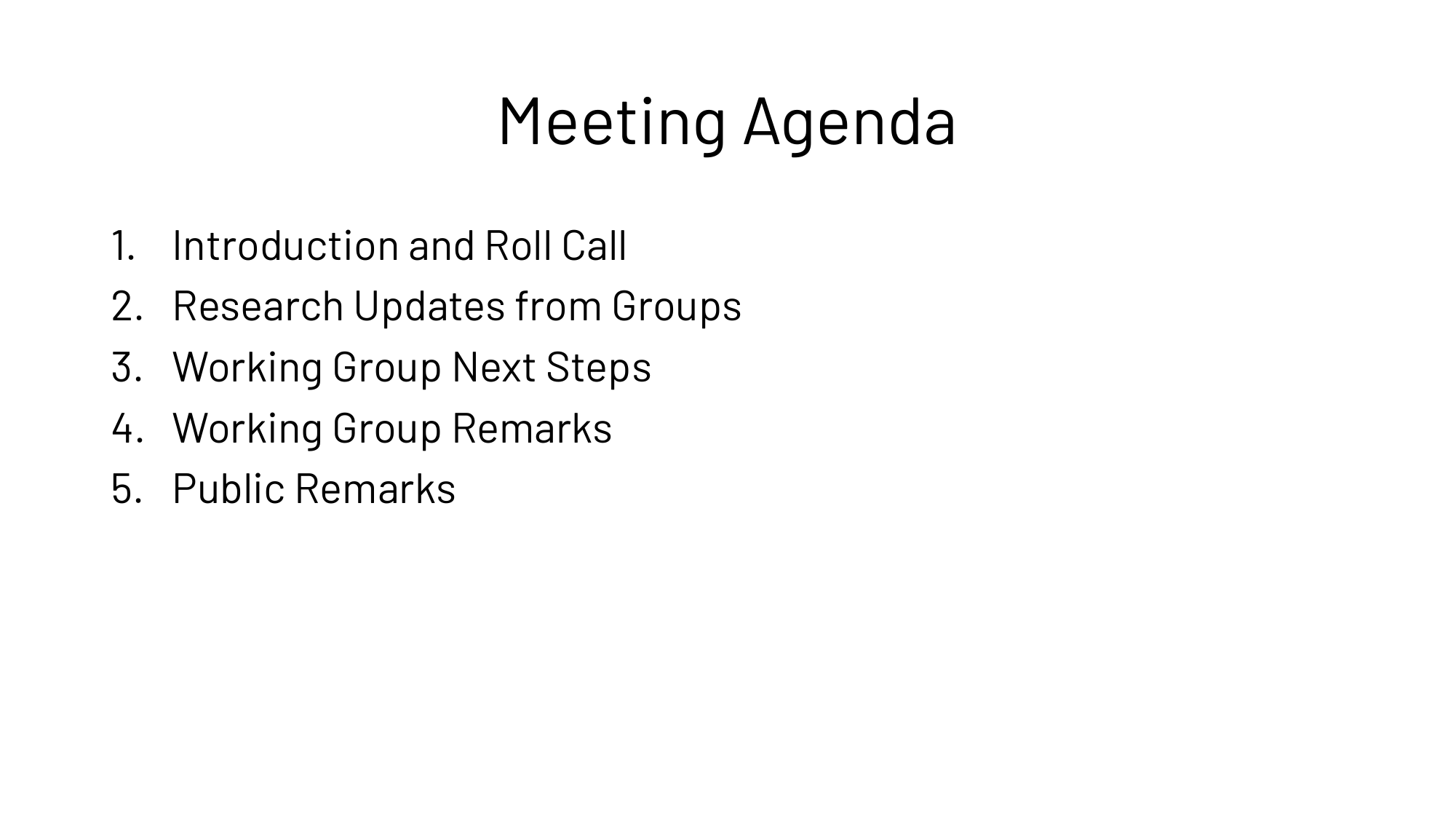

# Meeting Agenda
Introduction and Roll Call
Research Updates from Groups
Working Group Next Steps
Working Group Remarks
Public Remarks